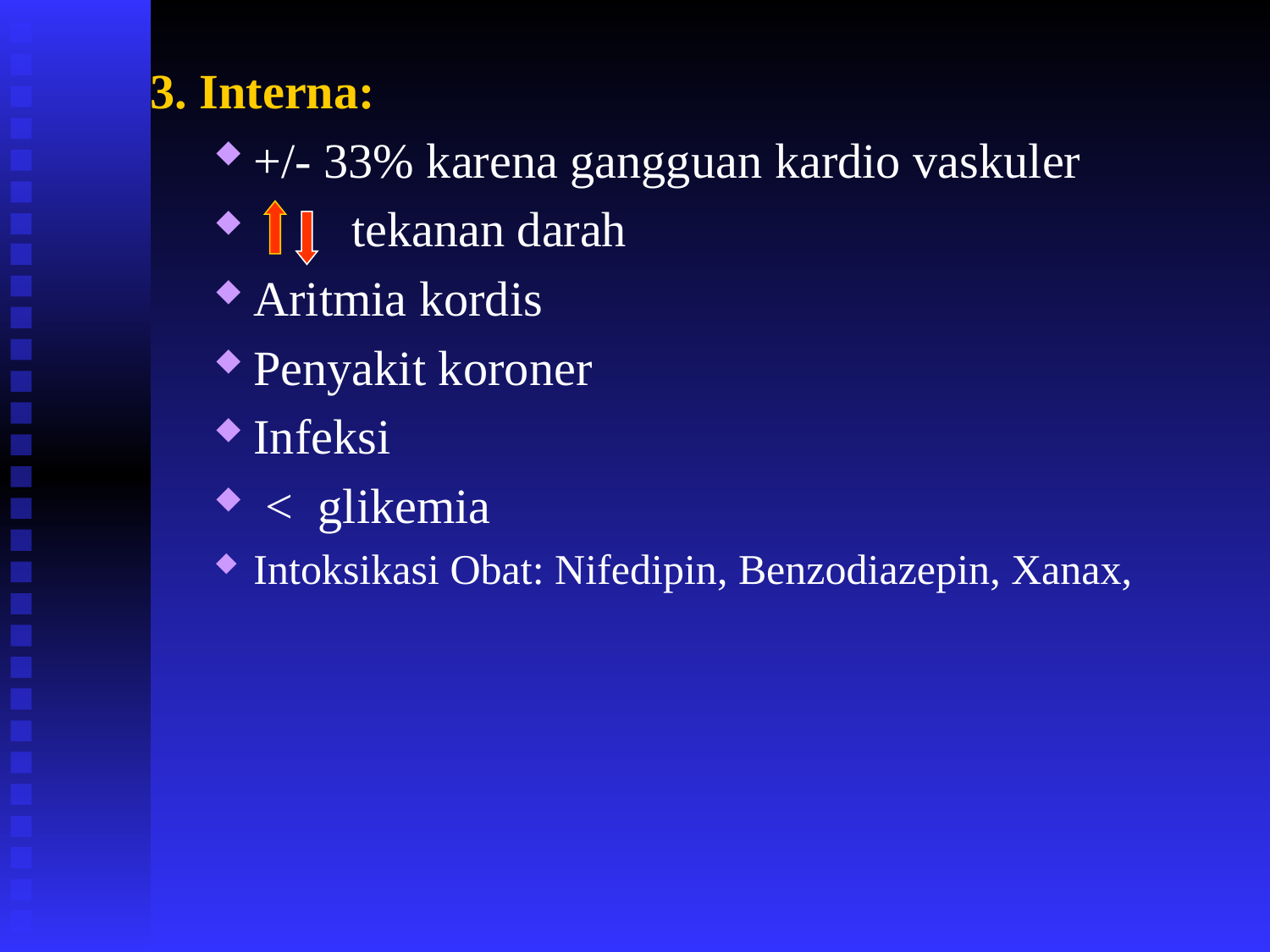

3. Interna:
+/- 33% karena gangguan kardio vaskuler
        tekanan darah
Aritmia kordis
Penyakit koroner
Infeksi
 <  glikemia
Intoksikasi Obat: Nifedipin, Benzodiazepin, Xanax,